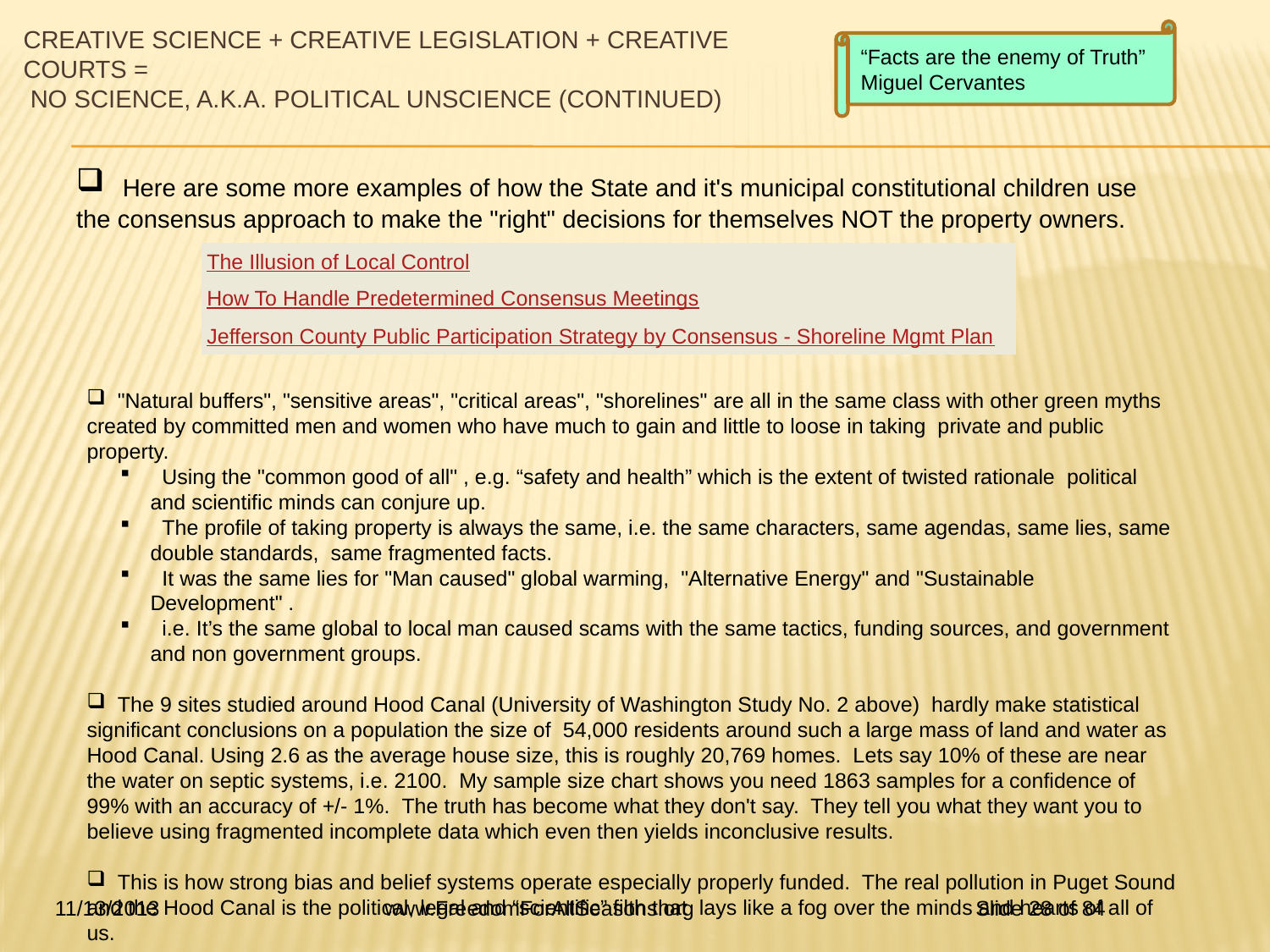

“Facts are the enemy of Truth”
Miguel Cervantes

# Creative Science + Creative Legislation + Creative Courts = No Science, a.k.a. political unscience (continued)
  Here are some more examples of how the State and it's municipal constitutional children use the consensus approach to make the "right" decisions for themselves NOT the property owners.
| The Illusion of Local Control |
| --- |
| How To Handle Predetermined Consensus Meetings |
| Jefferson County Public Participation Strategy by Consensus - Shoreline Mgmt Plan |
  "Natural buffers", "sensitive areas", "critical areas", "shorelines" are all in the same class with other green myths created by committed men and women who have much to gain and little to loose in taking  private and public property.
  Using the "common good of all" , e.g. “safety and health” which is the extent of twisted rationale  political  and scientific minds can conjure up.
  The profile of taking property is always the same, i.e. the same characters, same agendas, same lies, same double standards,  same fragmented facts.
  It was the same lies for "Man caused" global warming,  "Alternative Energy" and "Sustainable Development" .
  i.e. It’s the same global to local man caused scams with the same tactics, funding sources, and government and non government groups.

  The 9 sites studied around Hood Canal (University of Washington Study No. 2 above)  hardly make statistical significant conclusions on a population the size of  54,000 residents around such a large mass of land and water as Hood Canal. Using 2.6 as the average house size, this is roughly 20,769 homes.  Lets say 10% of these are near the water on septic systems, i.e. 2100.  My sample size chart shows you need 1863 samples for a confidence of 99% with an accuracy of +/- 1%.  The truth has become what they don't say.  They tell you what they want you to believe using fragmented incomplete data which even then yields inconclusive results.

  This is how strong bias and belief systems operate especially properly funded.  The real pollution in Puget Sound and the Hood Canal is the political, legal and “scientific” filth that  lays like a fog over the minds and hearts of all of us.